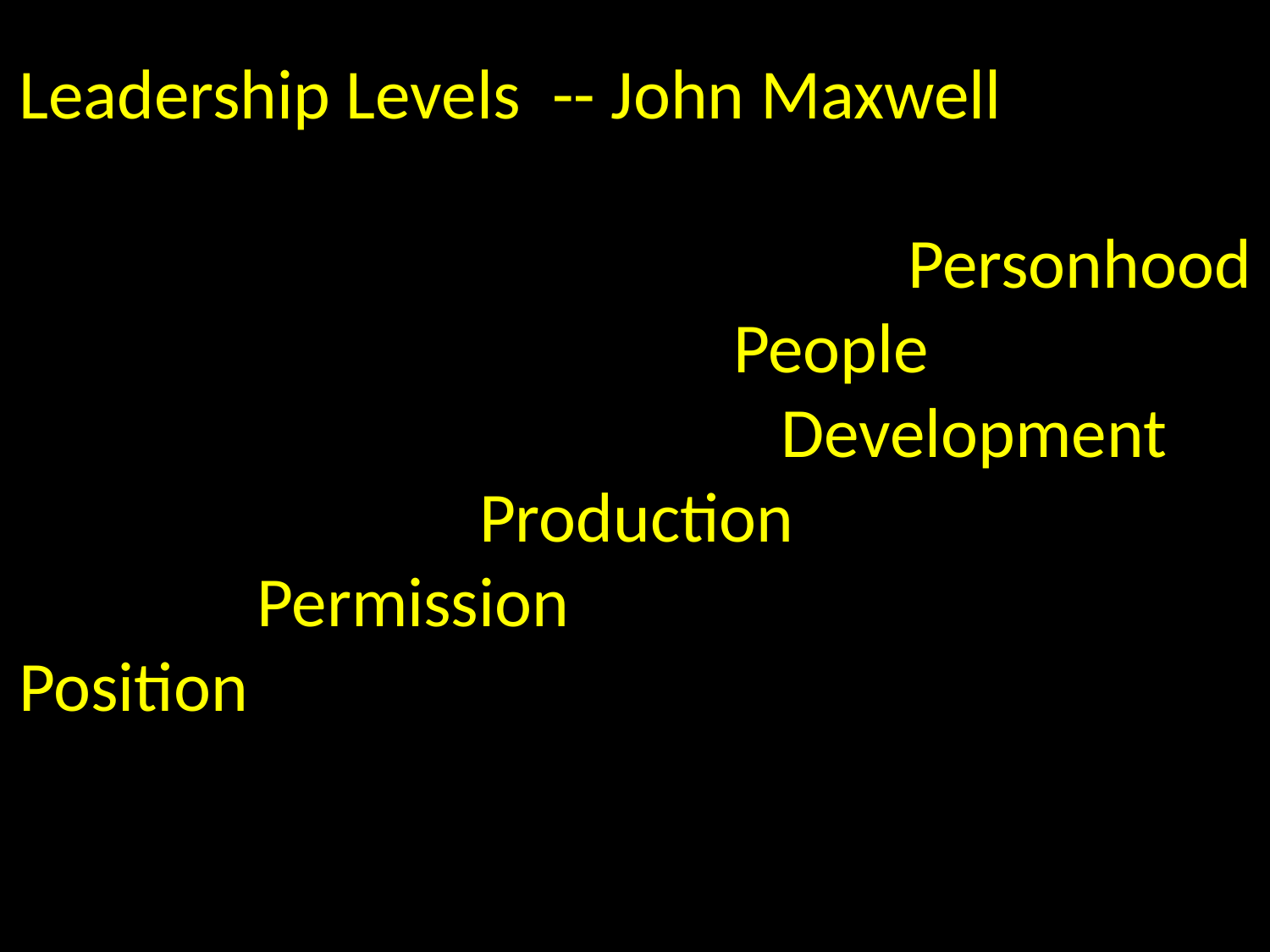

Leadership Levels  -- John Maxwell

							Personhood
					     People
						Development
			     Production
	       Permission
Position